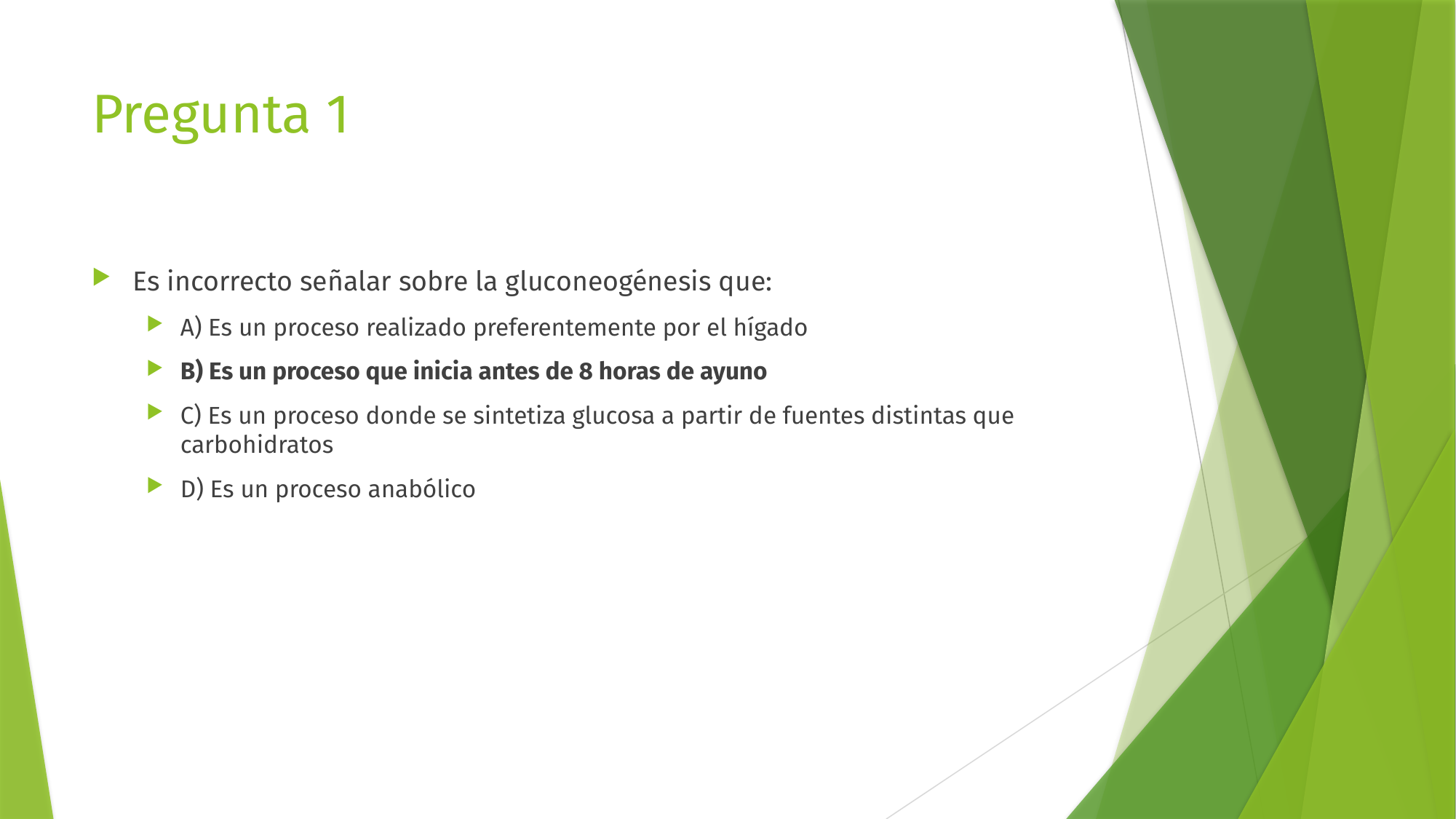

# Pregunta 1
Es incorrecto señalar sobre la gluconeogénesis que:
A) Es un proceso realizado preferentemente por el hígado
B) Es un proceso que inicia antes de 8 horas de ayuno
C) Es un proceso donde se sintetiza glucosa a partir de fuentes distintas que carbohidratos
D) Es un proceso anabólico